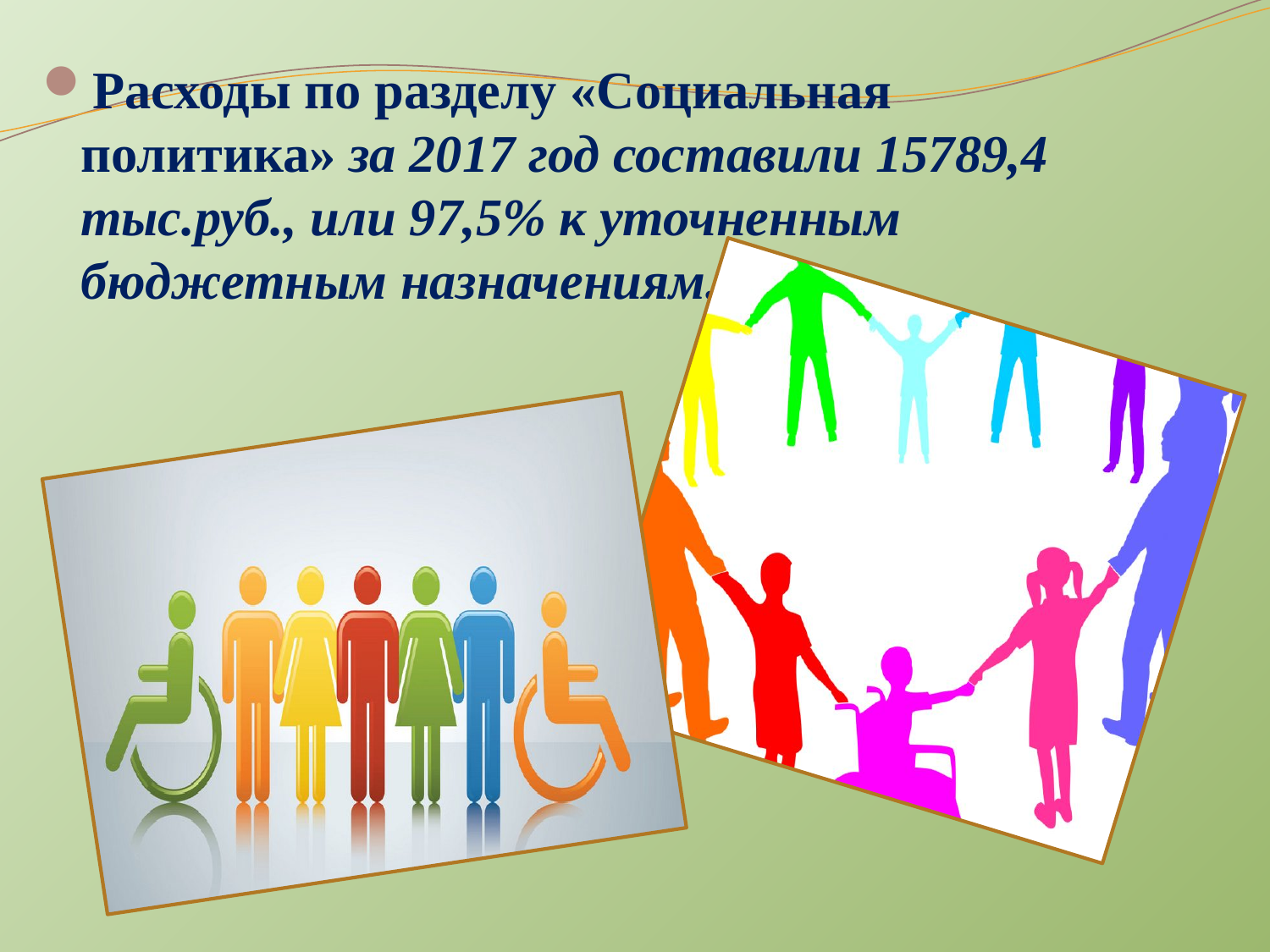

Расходы по разделу «Социальная политика» за 2017 год составили 15789,4 тыс.руб., или 97,5% к уточненным бюджетным назначениям.